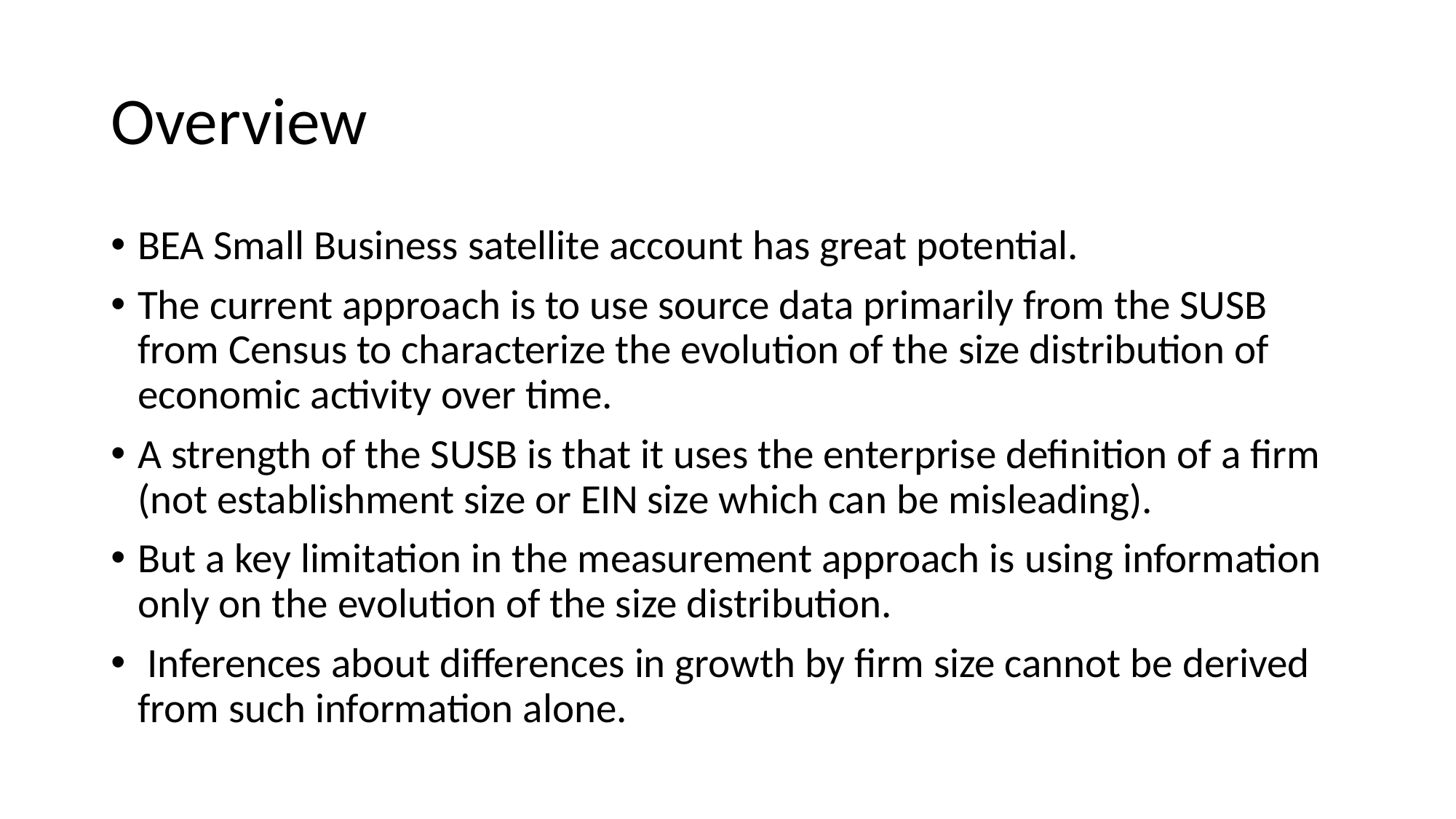

# Overview
BEA Small Business satellite account has great potential.
The current approach is to use source data primarily from the SUSB from Census to characterize the evolution of the size distribution of economic activity over time.
A strength of the SUSB is that it uses the enterprise definition of a firm (not establishment size or EIN size which can be misleading).
But a key limitation in the measurement approach is using information only on the evolution of the size distribution.
 Inferences about differences in growth by firm size cannot be derived from such information alone.